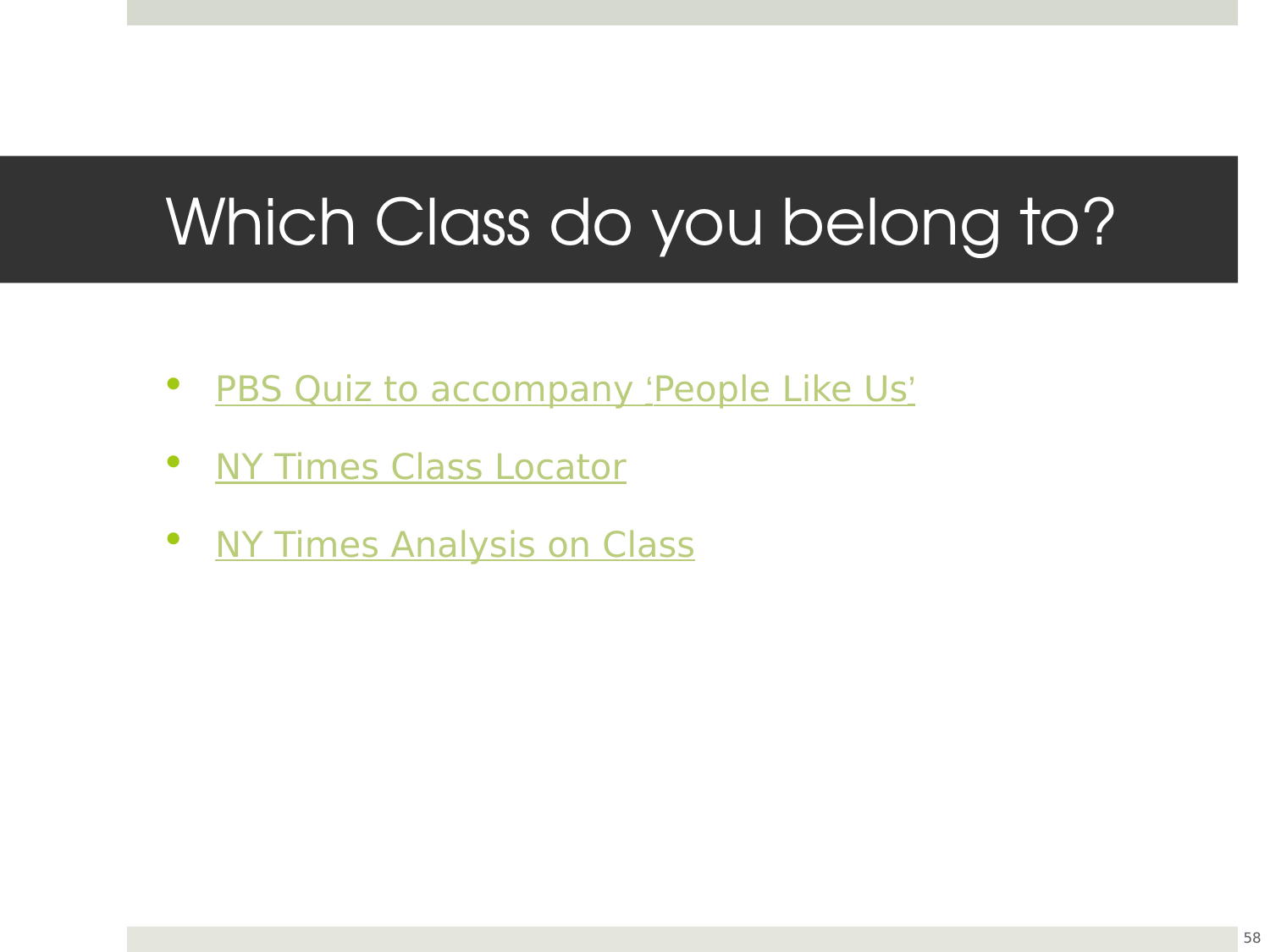

# Which Class do you belong to?
PBS Quiz to accompany ‘People Like Us’
NY Times Class Locator
NY Times Analysis on Class

58